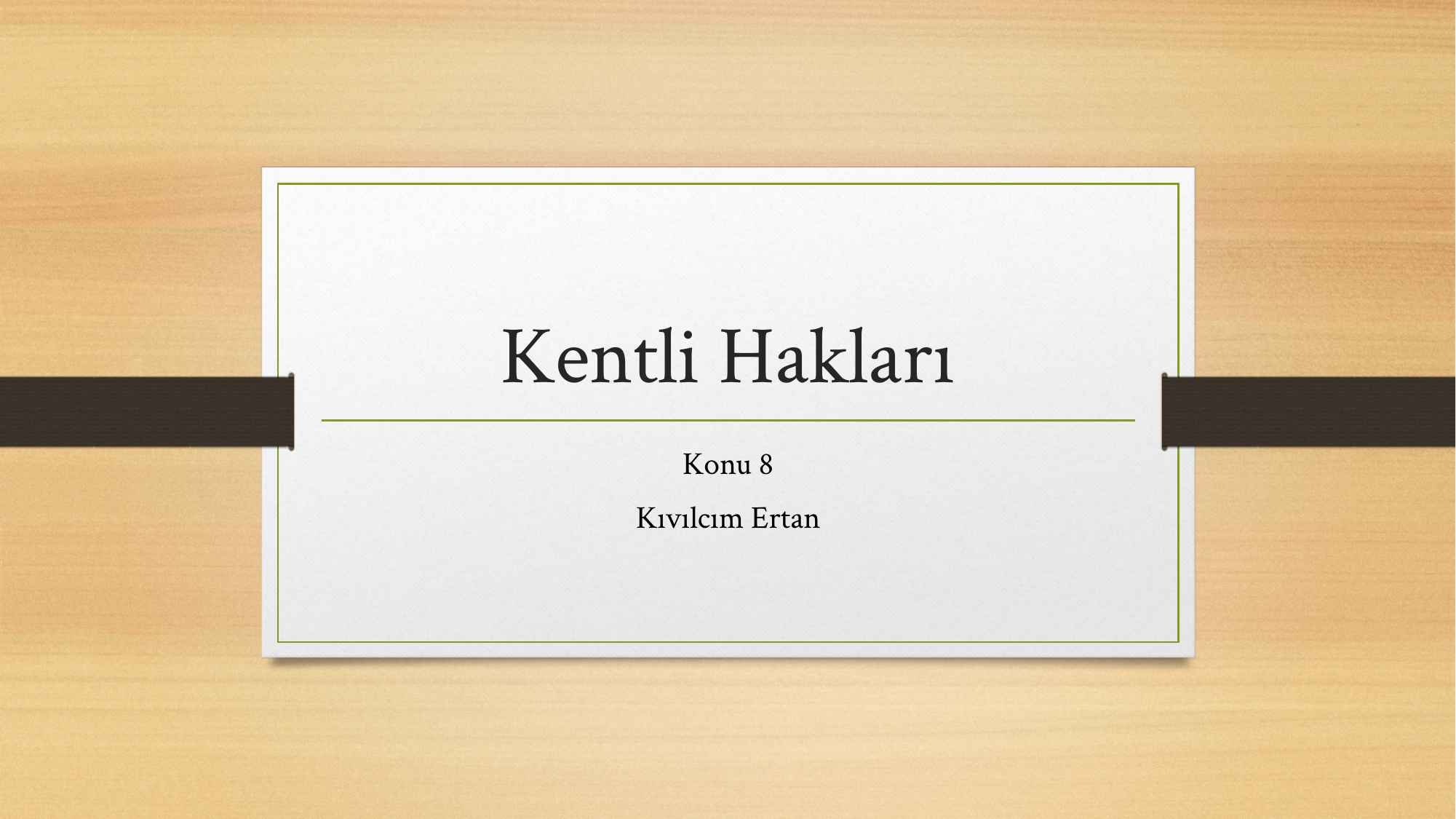

# Kentli Hakları
Konu 8
Kıvılcım Ertan